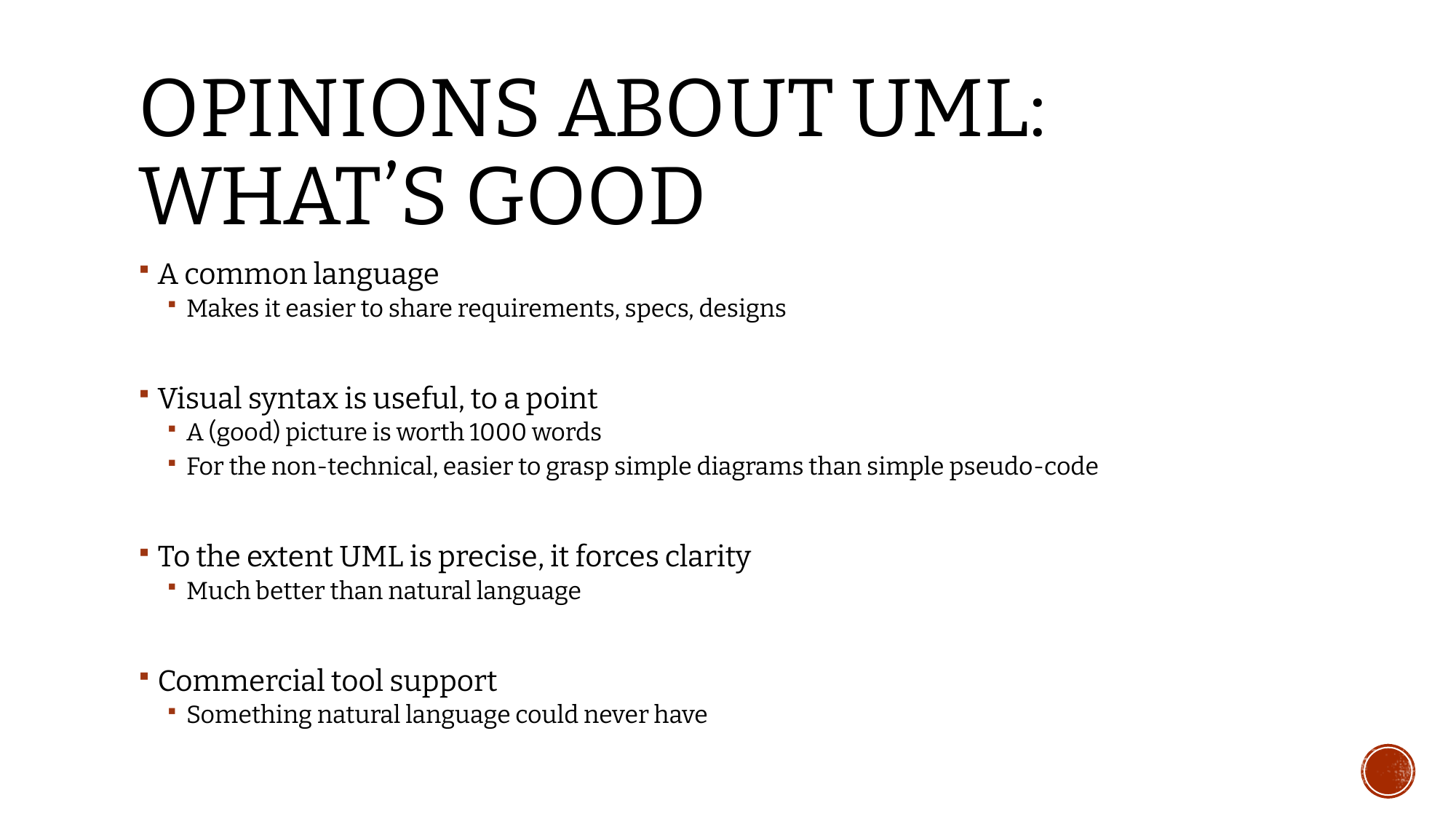

# Opinions about UML: What’s Good
A common language
Makes it easier to share requirements, specs, designs

Visual syntax is useful, to a point
A (good) picture is worth 1000 words
For the non-technical, easier to grasp simple diagrams than simple pseudo-code

To the extent UML is precise, it forces clarity
Much better than natural language

Commercial tool support
Something natural language could never have